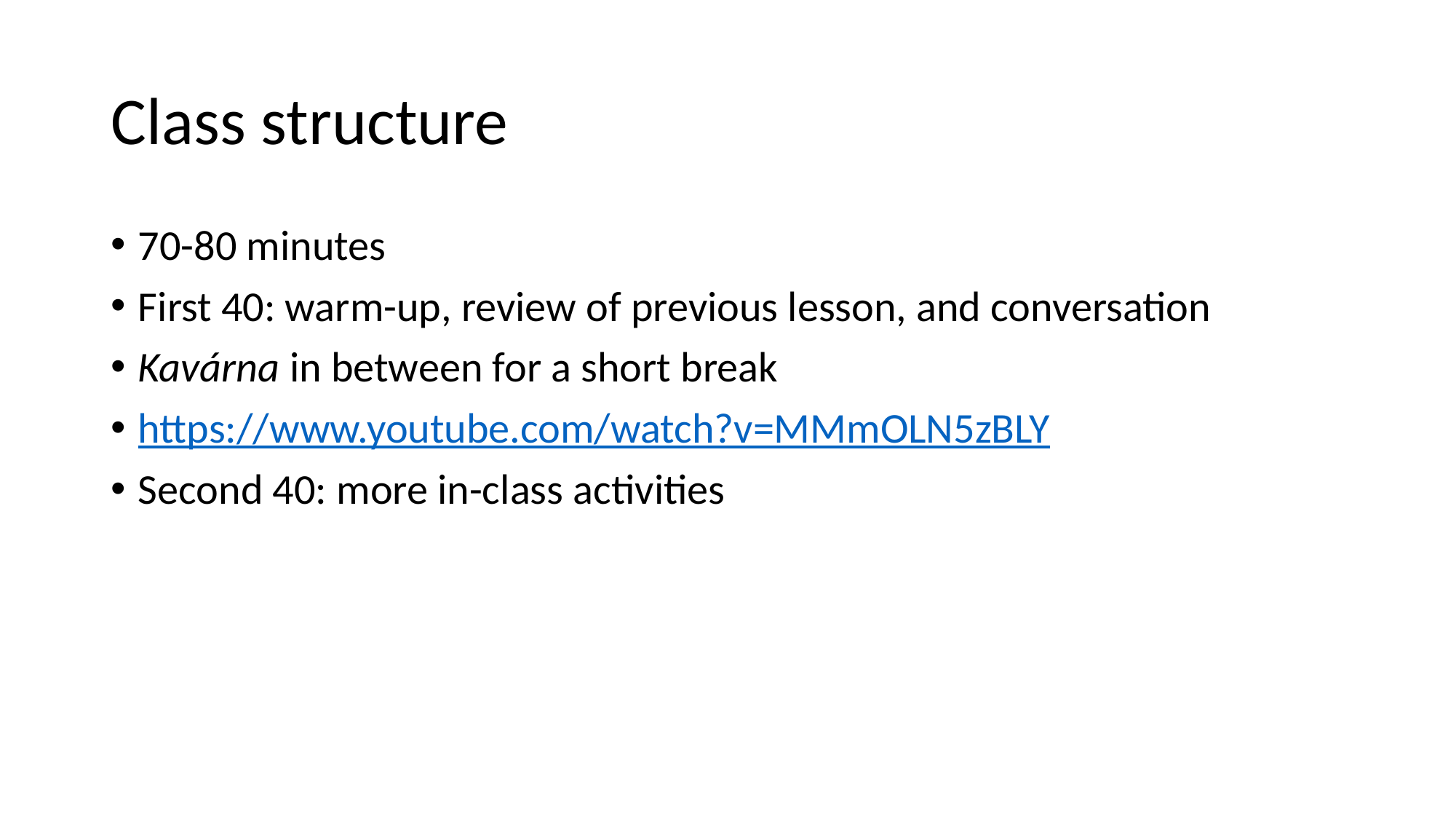

# Class structure
70-80 minutes
First 40: warm-up, review of previous lesson, and conversation
Kavárna in between for a short break
https://www.youtube.com/watch?v=MMmOLN5zBLY
Second 40: more in-class activities